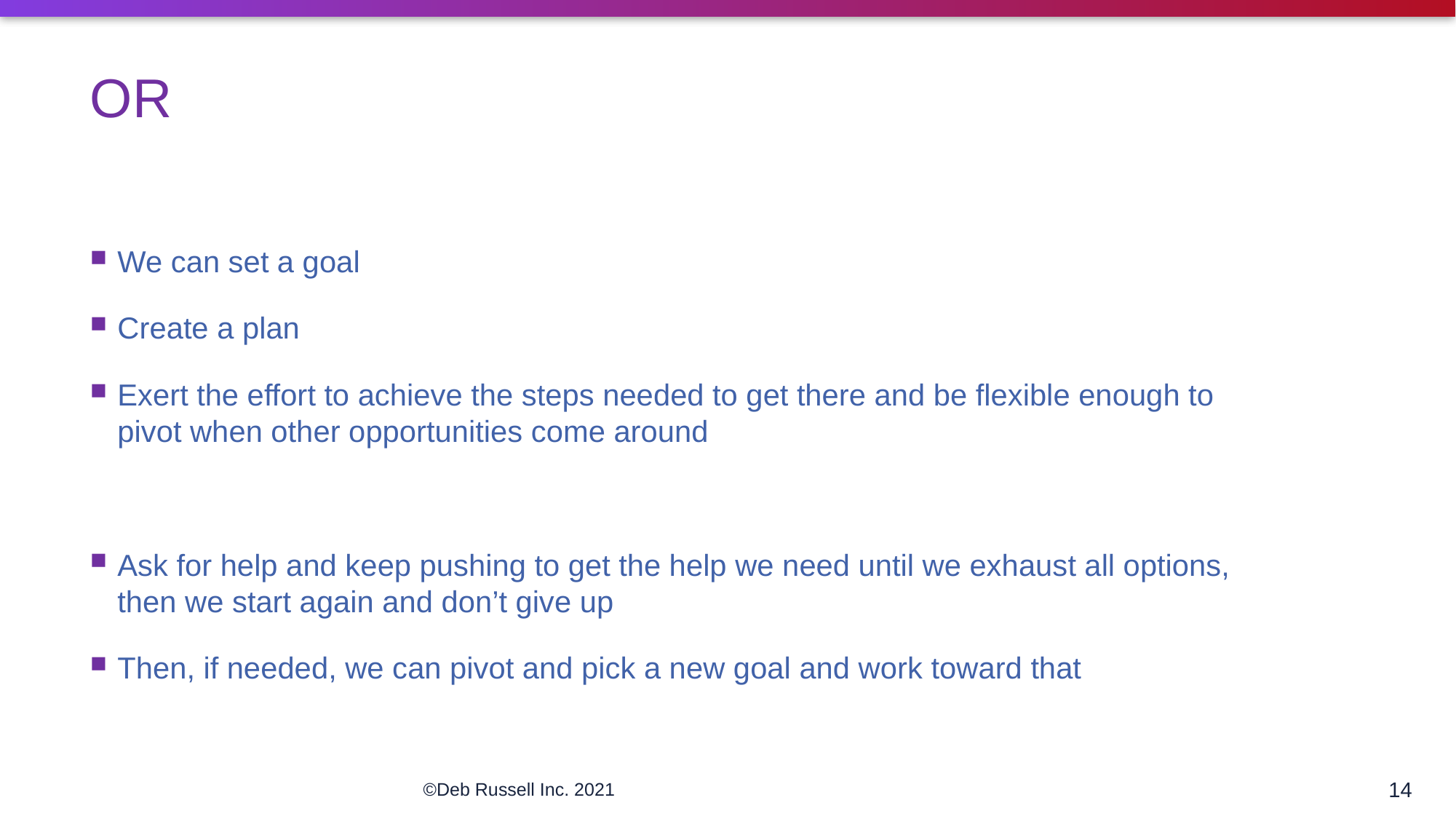

# OR
We can set a goal
Create a plan
Exert the effort to achieve the steps needed to get there and be flexible enough to pivot when other opportunities come around

Ask for help and keep pushing to get the help we need until we exhaust all options, then we start again and don’t give up
Then, if needed, we can pivot and pick a new goal and work toward that
14